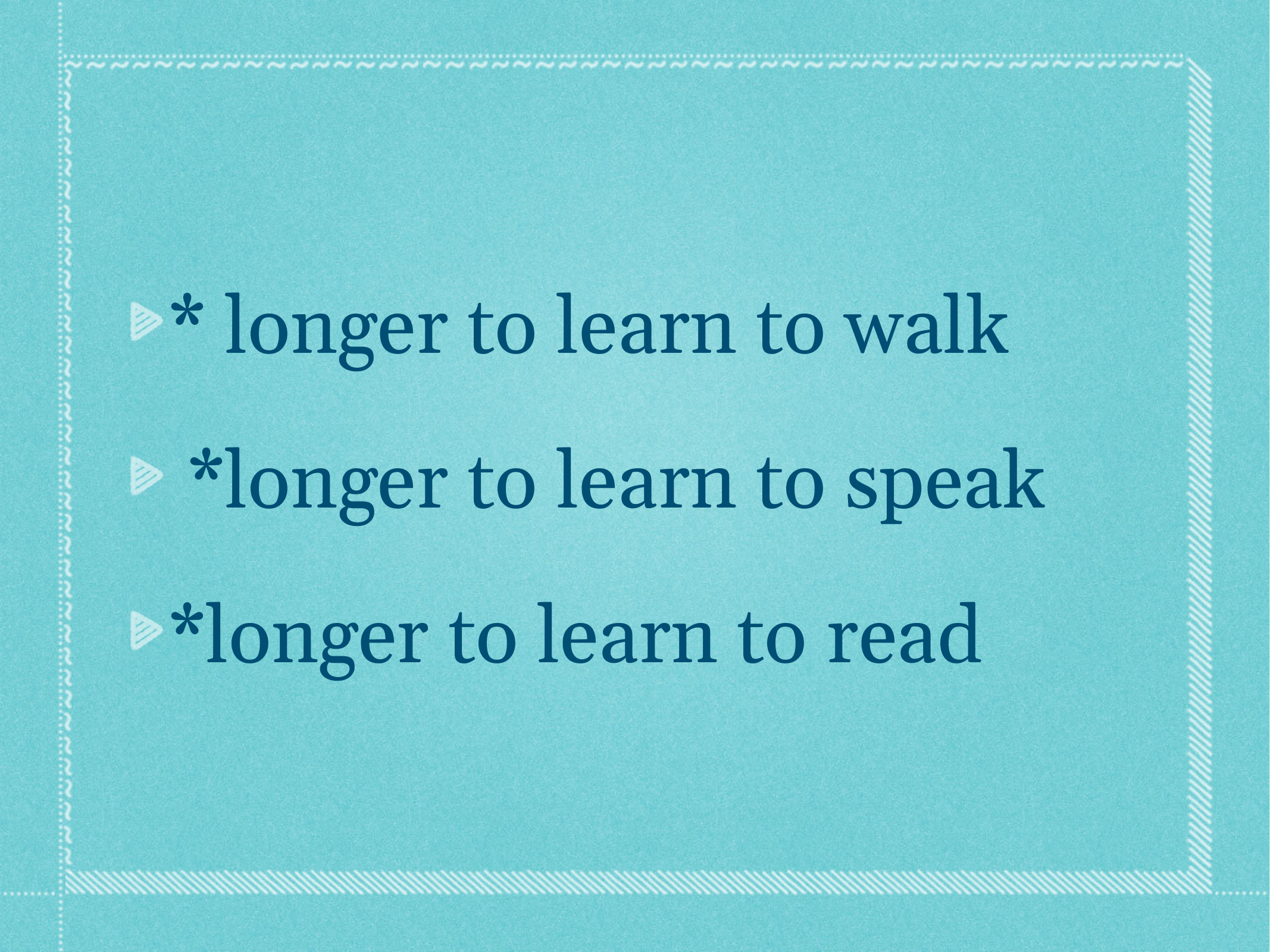

* longer to learn to walk
 *longer to learn to speak
*longer to learn to read